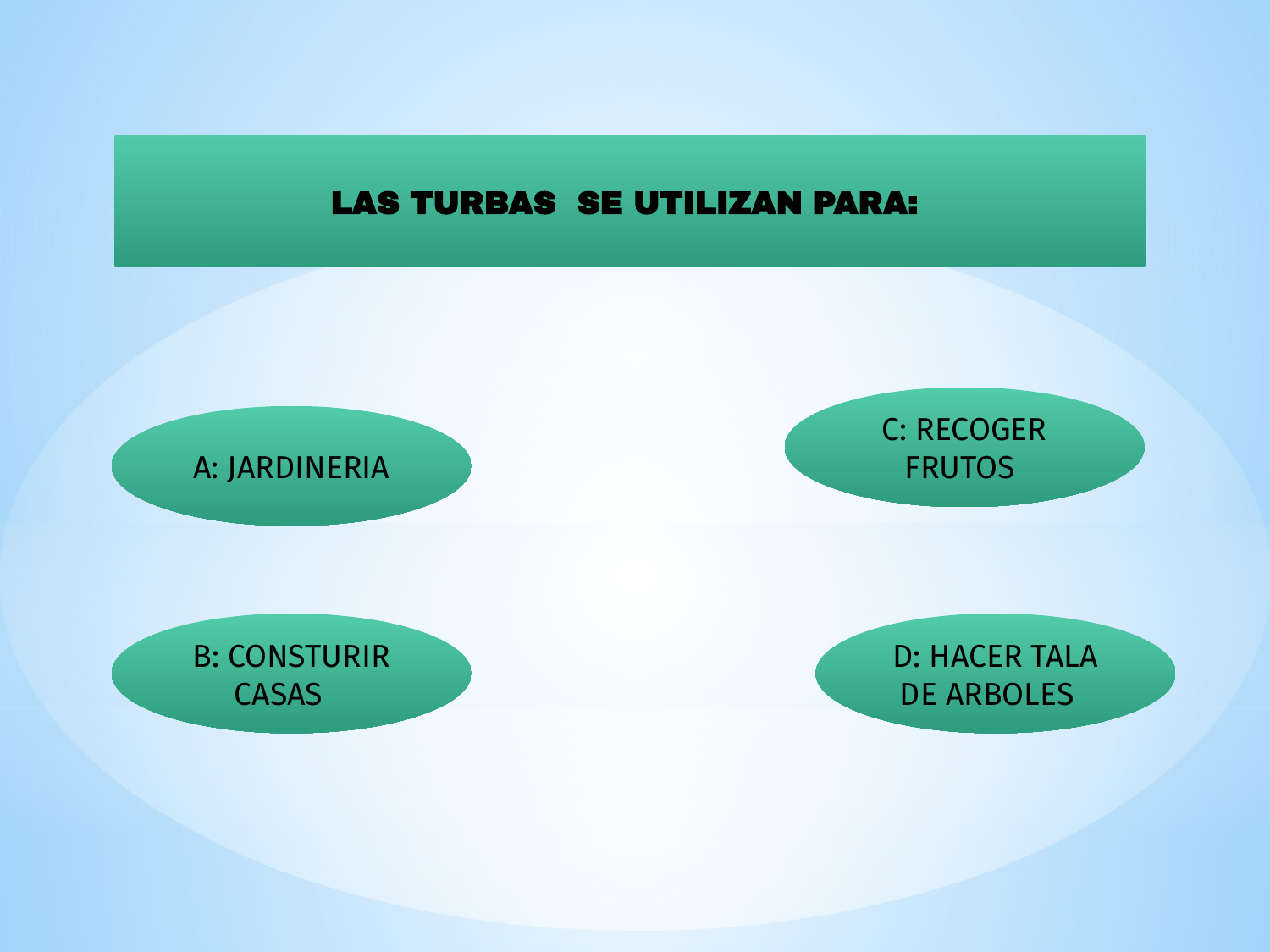

LAS TURBAS  SE UTILIZAN PARA:
C: RECOGER FRUTOS
A: JARDINERIA
B: CONSTURIR CASAS
D: HACER TALA DE ARBOLES